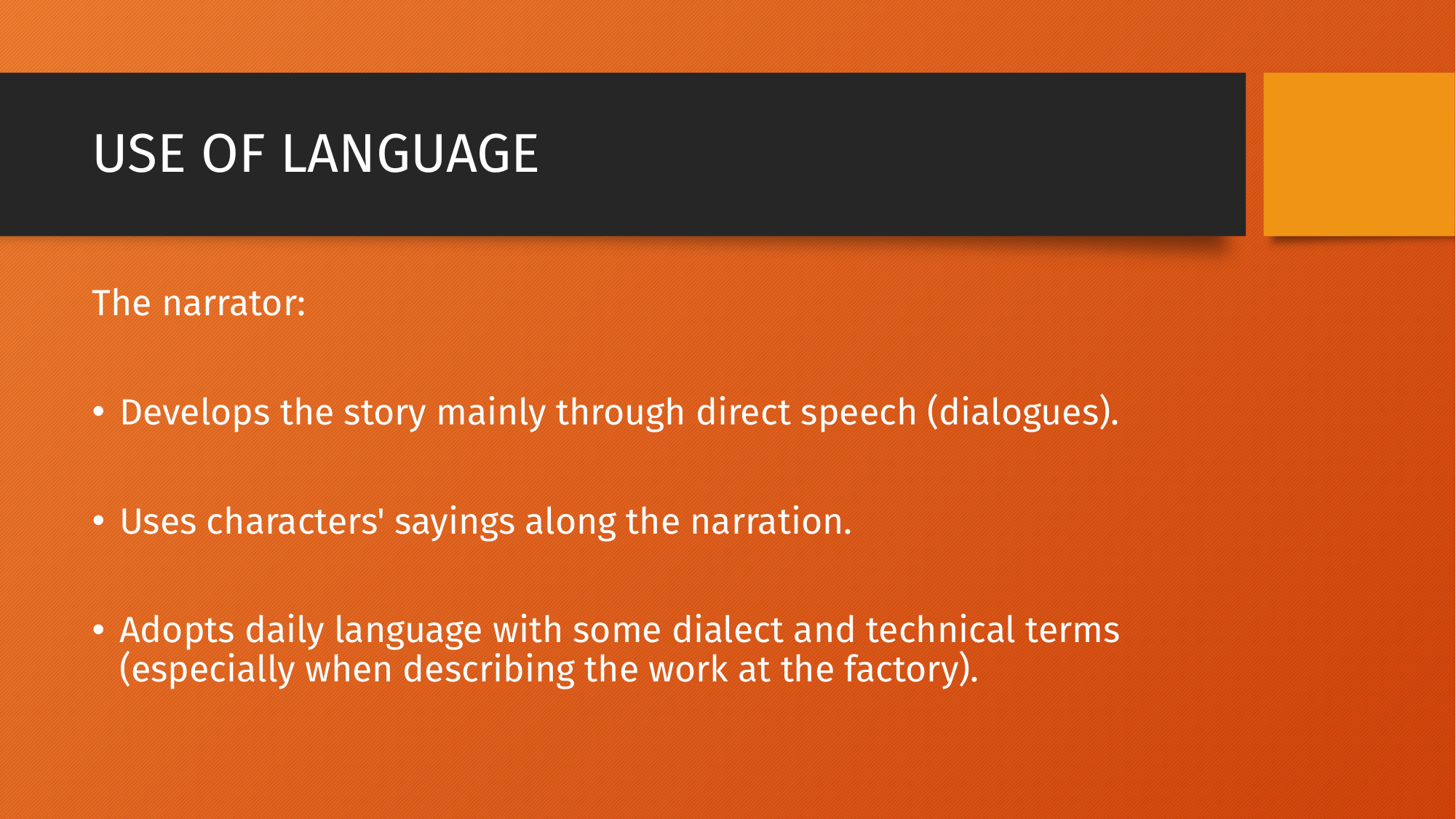

# USE OF LANGUAGE
The narrator:

Develops the story mainly through direct speech (dialogues).

Uses characters' sayings along the narration.

Adopts daily language with some dialect and technical terms (especially when describing the work at the factory).